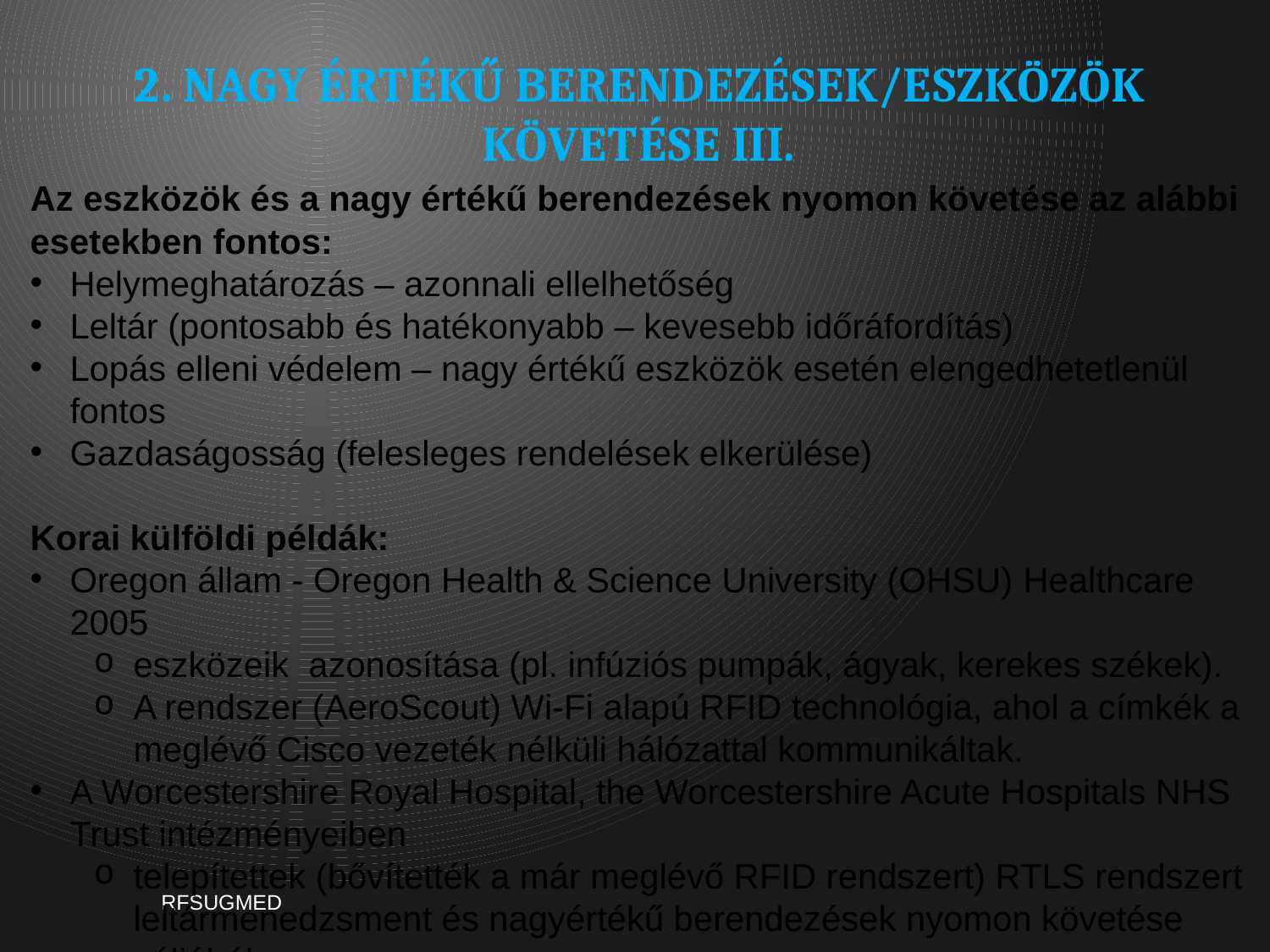

# 2. Nagy értékű berendezések/eszközök követése III.
Az eszközök és a nagy értékű berendezések nyomon követése az alábbi esetekben fontos:
Helymeghatározás – azonnali ellelhetőség
Leltár (pontosabb és hatékonyabb – kevesebb időráfordítás)
Lopás elleni védelem – nagy értékű eszközök esetén elengedhetetlenül fontos
Gazdaságosság (felesleges rendelések elkerülése)

Korai külföldi példák:
Oregon állam - Oregon Health & Science University (OHSU) Healthcare 2005
eszközeik  azonosítása (pl. infúziós pumpák, ágyak, kerekes székek).
A rendszer (AeroScout) Wi-Fi alapú RFID technológia, ahol a címkék a meglévő Cisco vezeték nélküli hálózattal kommunikáltak.
A Worcestershire Royal Hospital, the Worcestershire Acute Hospitals NHS Trust intézményeiben
telepítettek (bővítették a már meglévő RFID rendszert) RTLS rendszert leltármenedzsment és nagyértékű berendezések nyomon követése céljából.

RFSUGMED